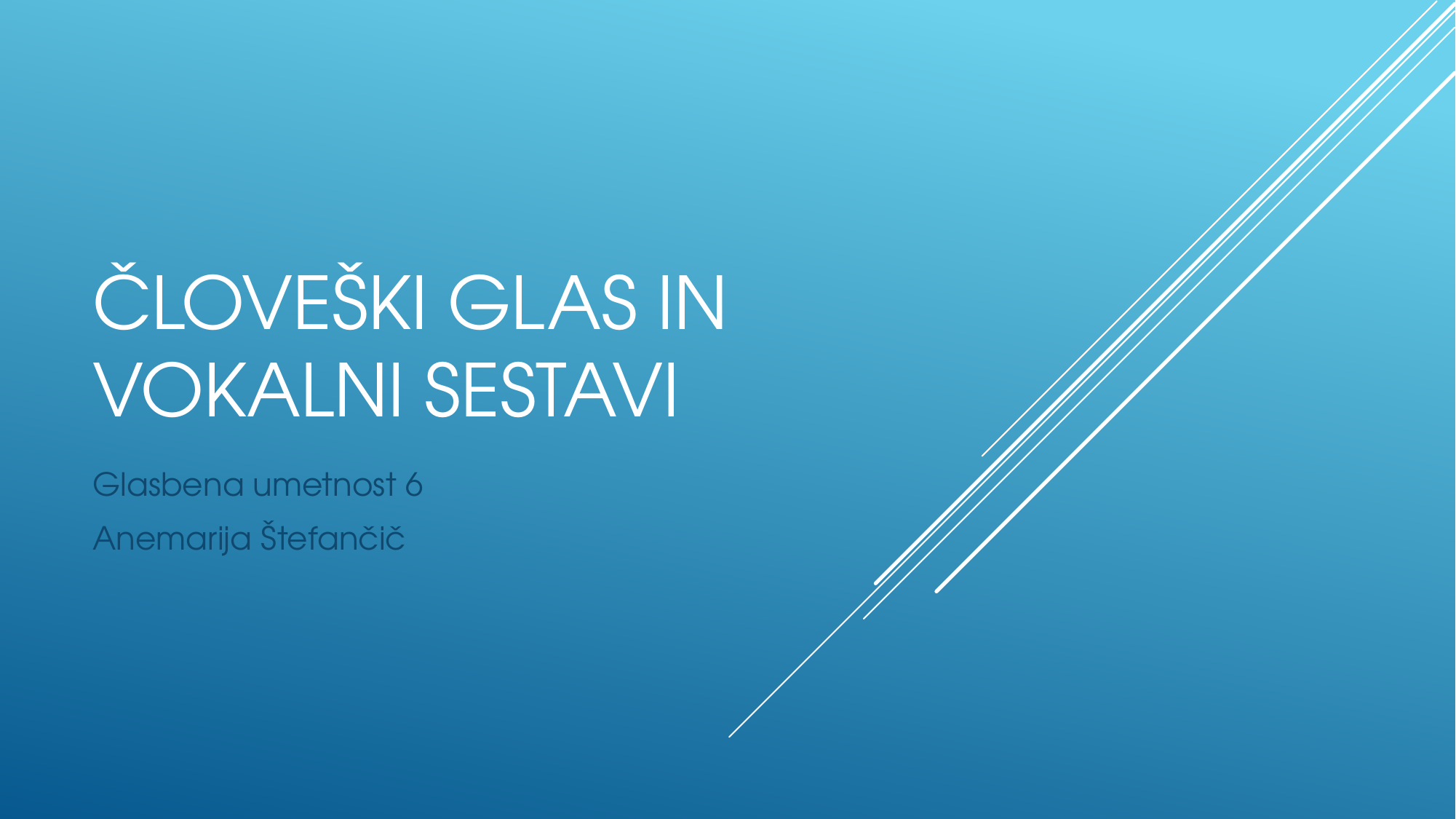

# Človeški glas in vokalni sestavi
Glasbena umetnost 6
Anemarija Štefančič